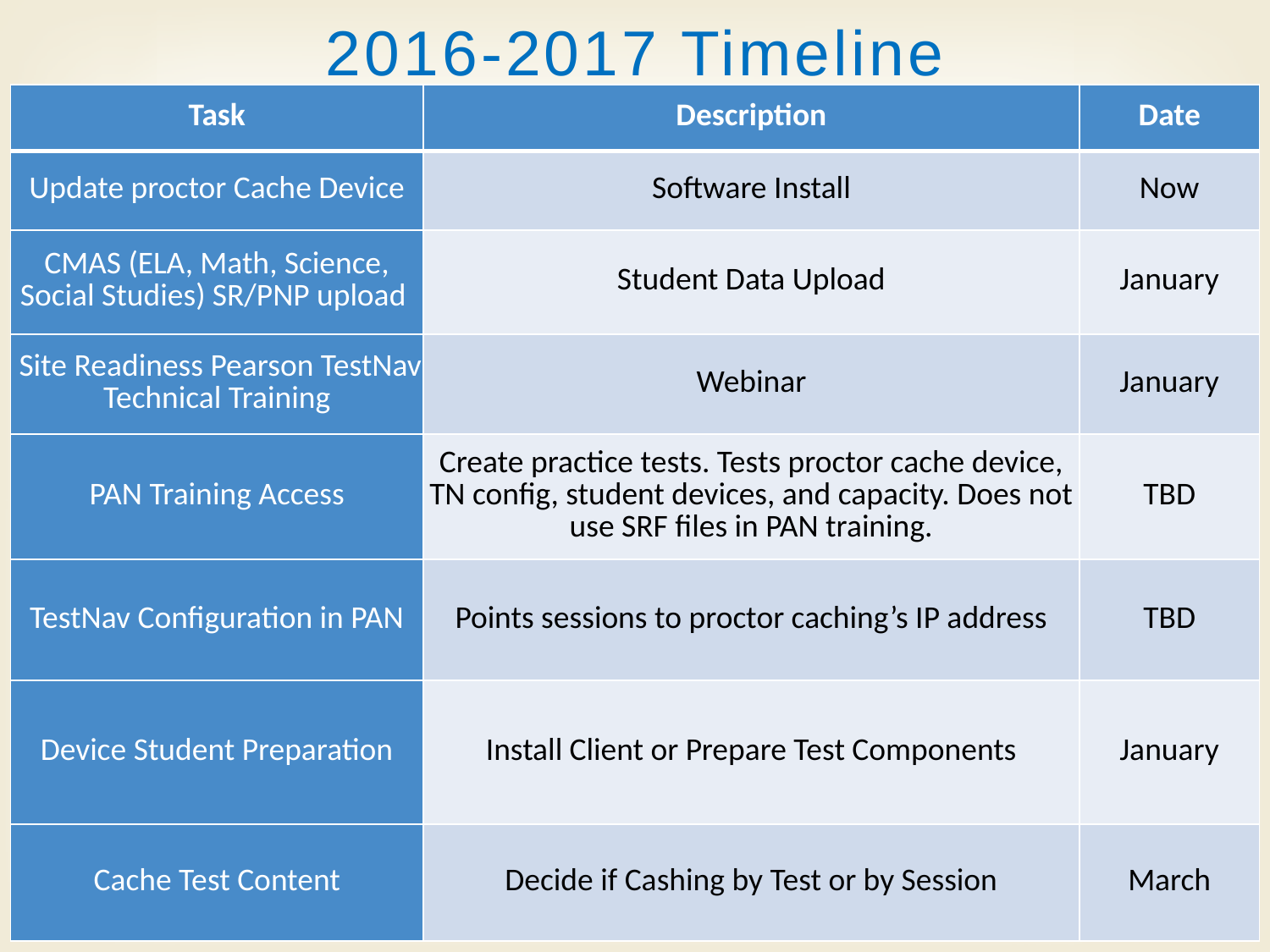

2016-2017 Timeline
| Task | Description | Date |
| --- | --- | --- |
| Update proctor Cache Device | Software Install | Now |
| CMAS (ELA, Math, Science, Social Studies) SR/PNP upload | Student Data Upload | January |
| Site Readiness Pearson TestNav Technical Training | Webinar | January |
| PAN Training Access | Create practice tests. Tests proctor cache device, TN config, student devices, and capacity. Does not use SRF files in PAN training. | TBD |
| TestNav Configuration in PAN | Points sessions to proctor caching’s IP address | TBD |
| Device Student Preparation | Install Client or Prepare Test Components | January |
| Cache Test Content | Decide if Cashing by Test or by Session | March |